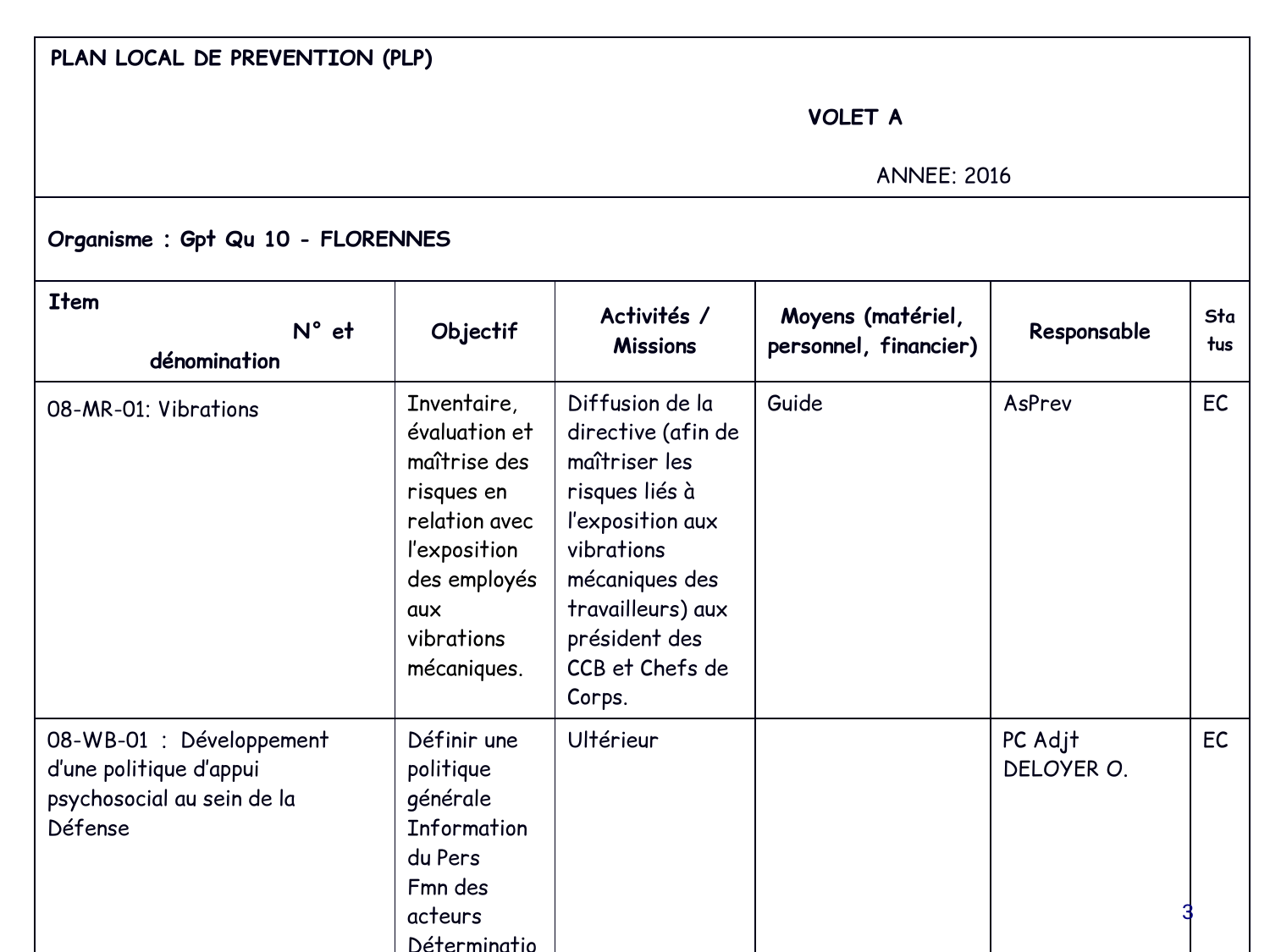

| PLAN LOCAL DE PREVENTION (PLP) VOLET A ANNEE: 2016 |  |  |  |  |  |
| --- | --- | --- | --- | --- | --- |
| Organisme : Gpt Qu 10 - FLORENNES |  |  |  |  |  |
| Item N° et dénomination | Objectif | Activités / Missions | Moyens (matériel, personnel, financier) | Responsable | Status |
| 08-MR-01: Vibrations | Inventaire, évaluation et maîtrise des risques en relation avec l’exposition des employés aux vibrations mécaniques. | Diffusion de la directive (afin de maîtriser les risques liés à l’exposition aux vibrations mécaniques des travailleurs) aux président des CCB et Chefs de Corps. | Guide | AsPrev | EC |
| 08-WB-01 : Développement d’une politique d’appui psychosocial au sein de la Défense | Définir une politique générale Information du Pers Fmn des acteurs Détermination & suivi d’indicateurs | Ultérieur |  | PC Adjt DELOYER O. | EC |
3